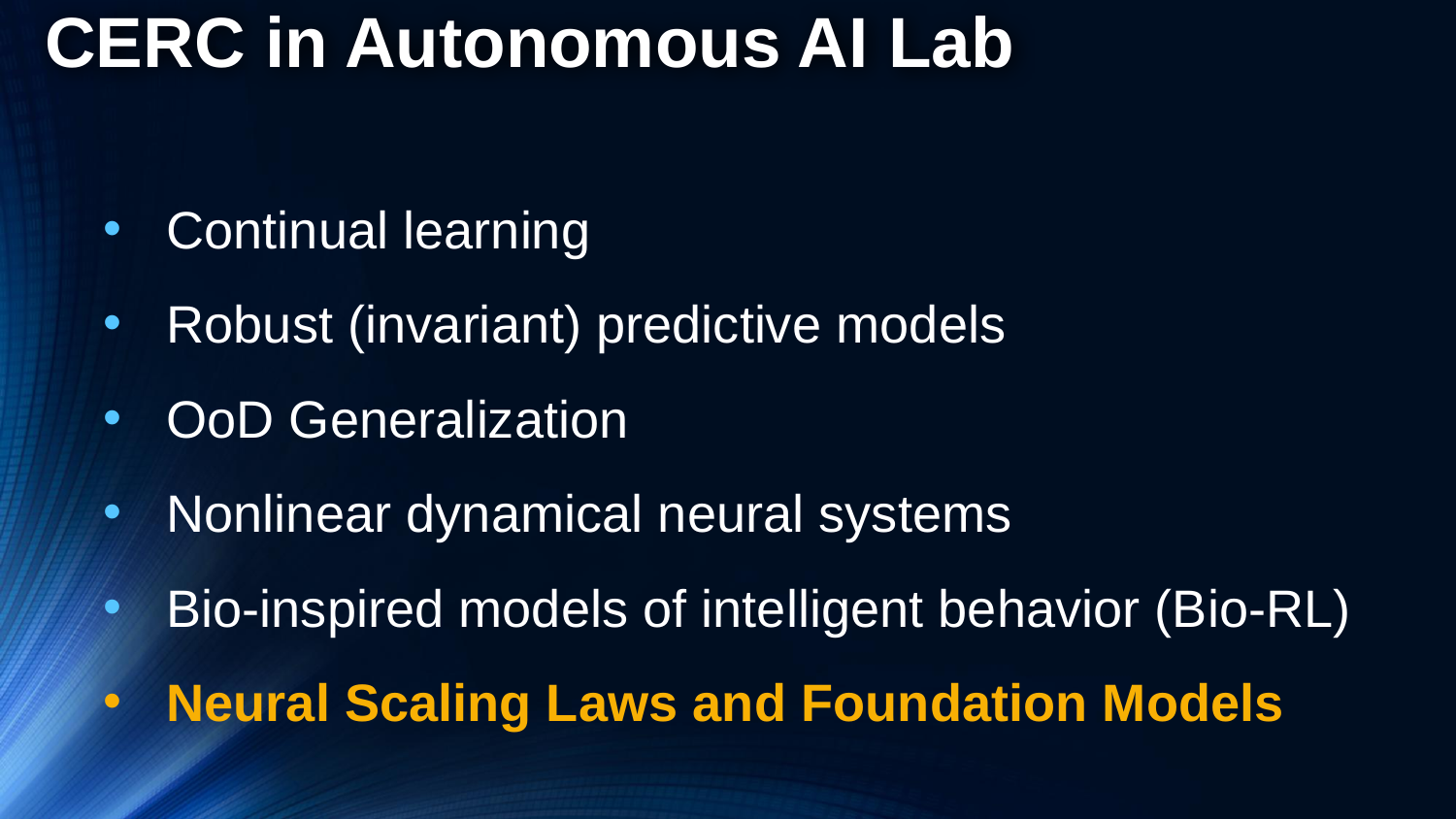

CERC in Autonomous AI Lab

Continual learning
Robust (invariant) predictive models
OoD Generalization
Nonlinear dynamical neural systems
Bio-inspired models of intelligent behavior (Bio-RL)
Neural Scaling Laws and Foundation Models